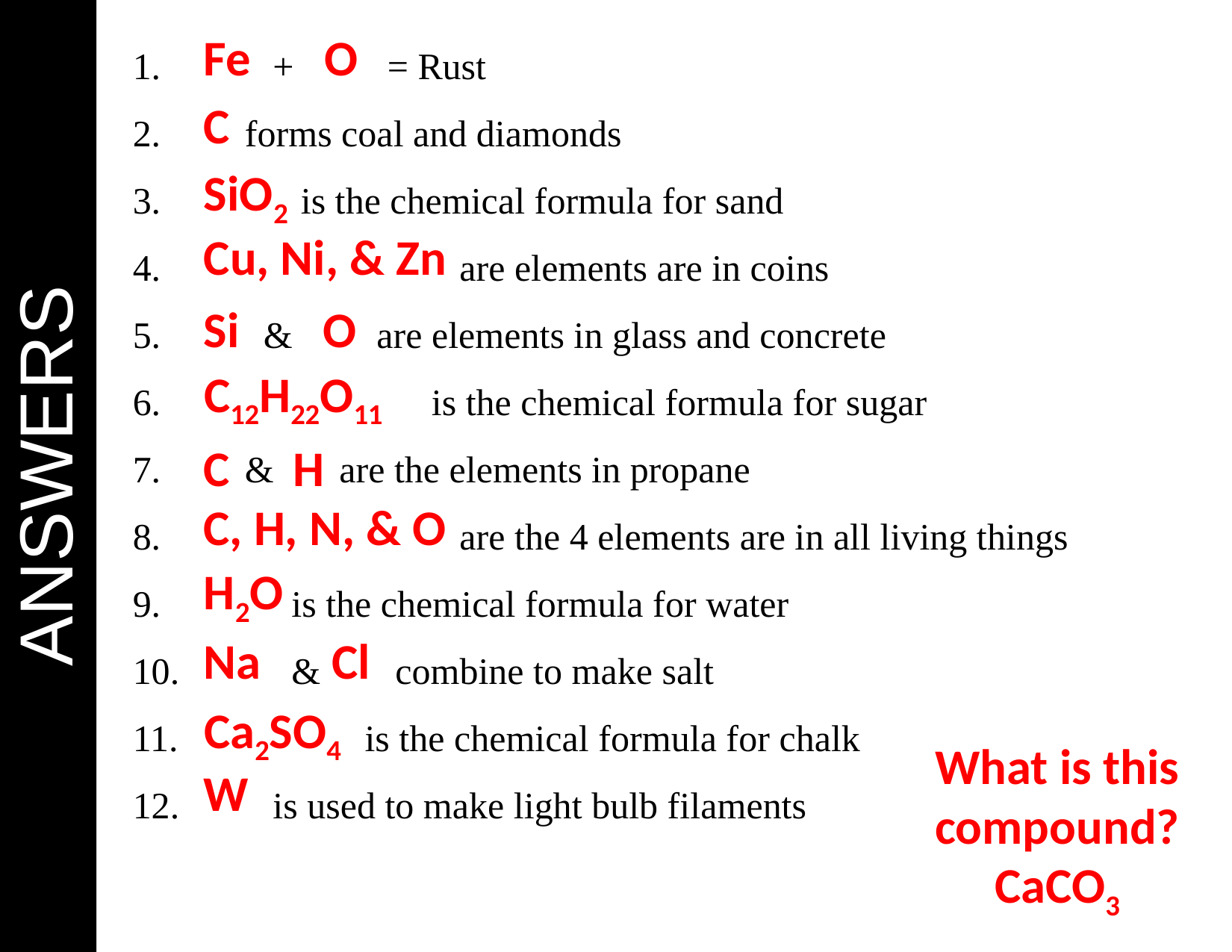

1. _____ + ____ = Rust
2. ____forms coal and diamonds
3. ______  is the chemical formula for sand
4. ______________   are elements are in coins
5. _____& ____are elements in glass and concrete
6. __________        is the chemical formula for sugar
7. ____& ___are the elements in propane
8. ______________   are the 4 elements are in all living things
9. ______ is the chemical formula for water
10. _____ & ___ combine to make salt
11. ________   is the chemical formula for chalk
12. ____ is used to make light bulb filaments
Fe
O
C
SiO2
Cu, Ni, & Zn
Si
O
C12H22O11
# ANSWERS
C
H
C, H, N, & O
H2O
Na
Cl
Ca2SO4
What is this compound? CaCO3
W